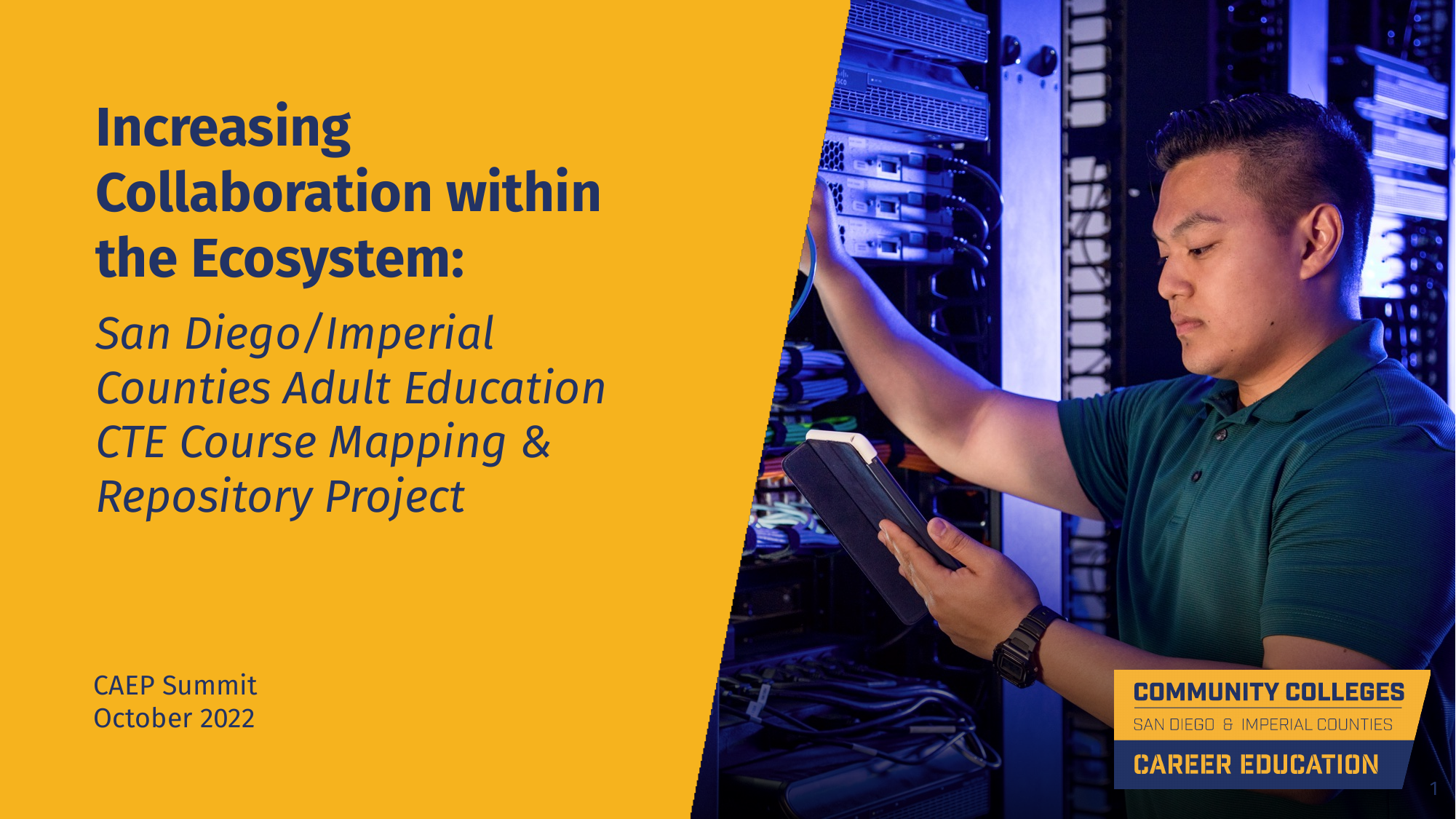

# Increasing Collaboration within the Ecosystem:
San Diego/Imperial Counties Adult Education CTE Course Mapping & Repository Project

CAEP Summit
October 2022
1